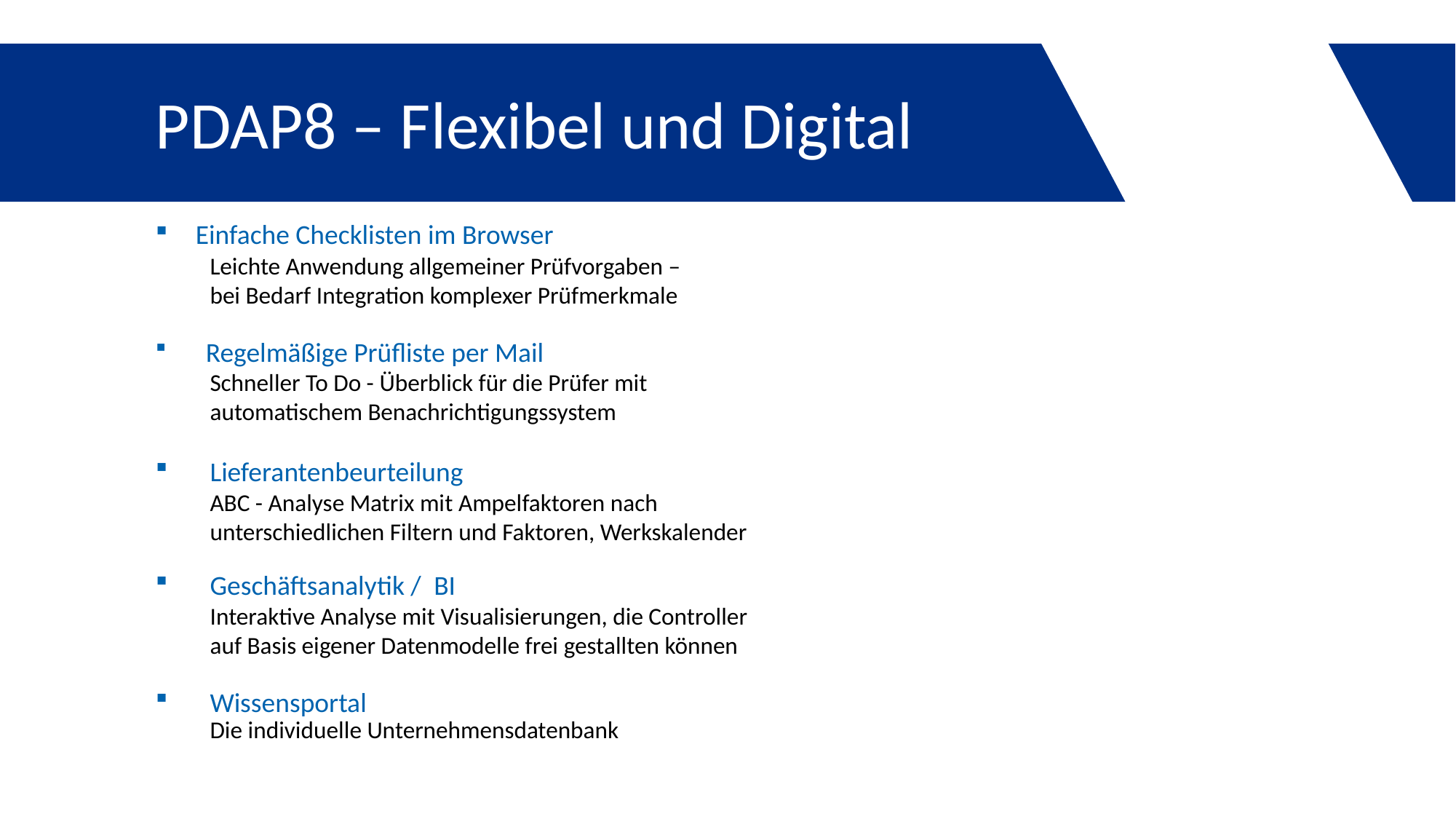

PDAP8 – Flexibel und Digital

 Einfache Checklisten im Browser
Leichte Anwendung allgemeiner Prüfvorgaben –
bei Bedarf Integration komplexer Prüfmerkmale

   Regelmäßige Prüfliste per Mail
Schneller To Do - Überblick für die Prüfer mit
automatischem Benachrichtigungssystem

Lieferantenbeurteilung
ABC - Analyse Matrix mit Ampelfaktoren nach
unterschiedlichen Filtern und Faktoren, Werkskalender

Geschäftsanalytik /  BI
Interaktive Analyse mit Visualisierungen, die Controller
auf Basis eigener Datenmodelle frei gestallten können

Wissensportal
          Die individuelle Unternehmensdatenbank